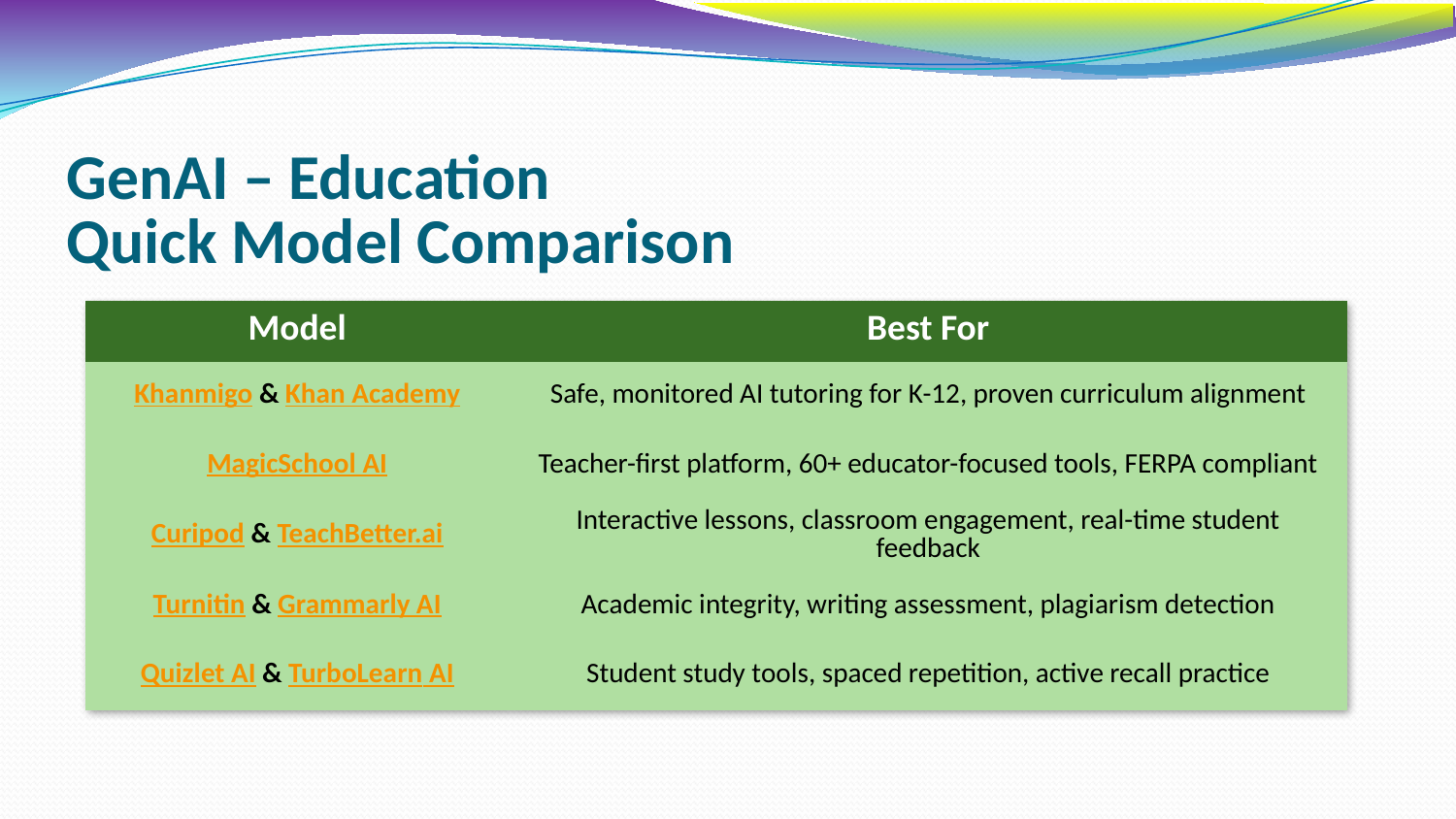

# GenAI – Education Quick Model Comparison
| Model | Best For |
| --- | --- |
| Khanmigo & Khan Academy | Safe, monitored AI tutoring for K-12, proven curriculum alignment |
| MagicSchool AI | Teacher-first platform, 60+ educator-focused tools, FERPA compliant |
| Curipod & TeachBetter.ai | Interactive lessons, classroom engagement, real-time student feedback |
| Turnitin & Grammarly AI | Academic integrity, writing assessment, plagiarism detection |
| Quizlet AI & TurboLearn AI | Student study tools, spaced repetition, active recall practice |